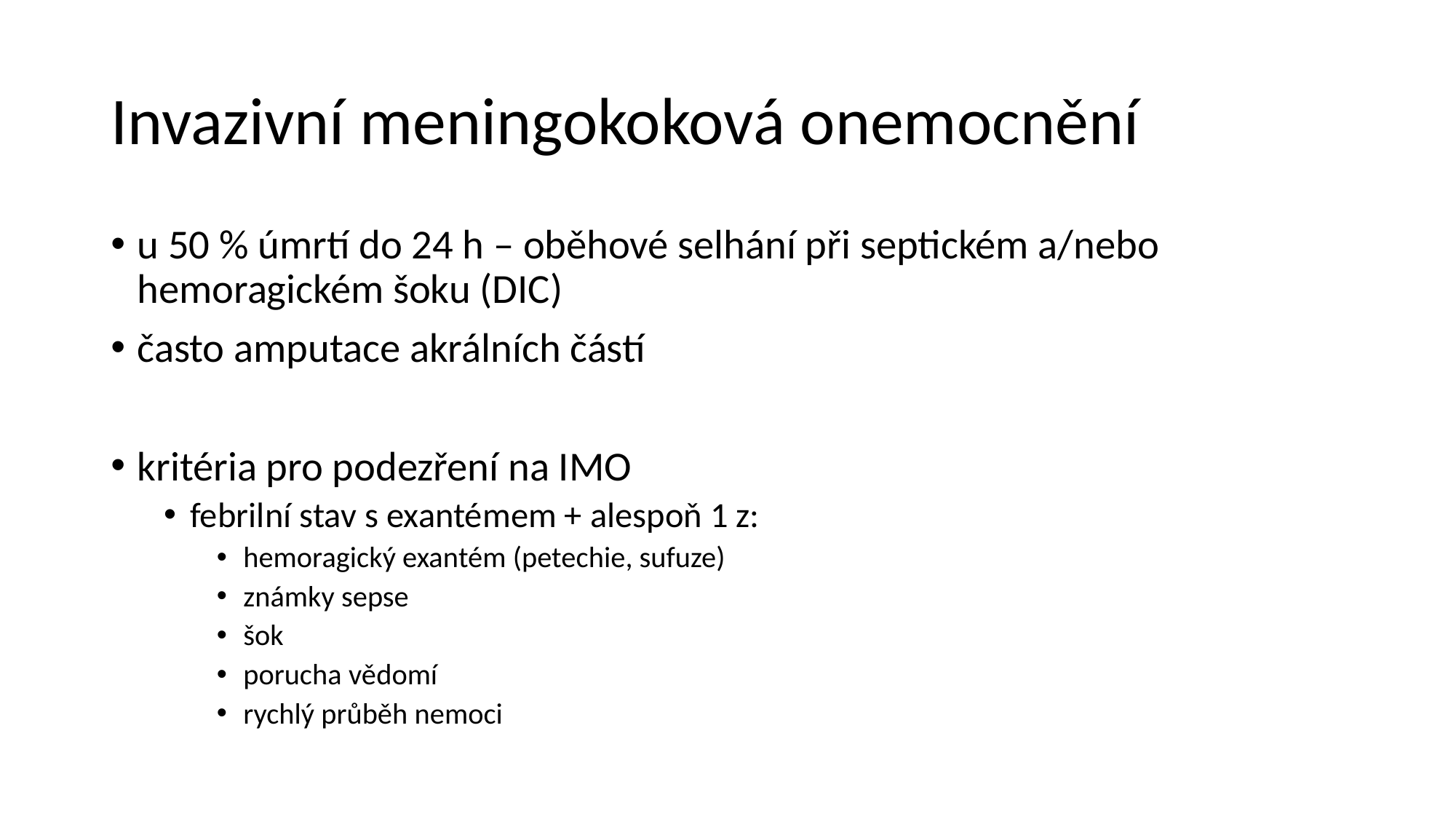

# Invazivní meningokoková onemocnění
u 50 % úmrtí do 24 h – oběhové selhání při septickém a/nebo hemoragickém šoku (DIC)
často amputace akrálních částí

kritéria pro podezření na IMO
febrilní stav s exantémem + alespoň 1 z:
hemoragický exantém (petechie, sufuze)
známky sepse
šok
porucha vědomí
rychlý průběh nemoci